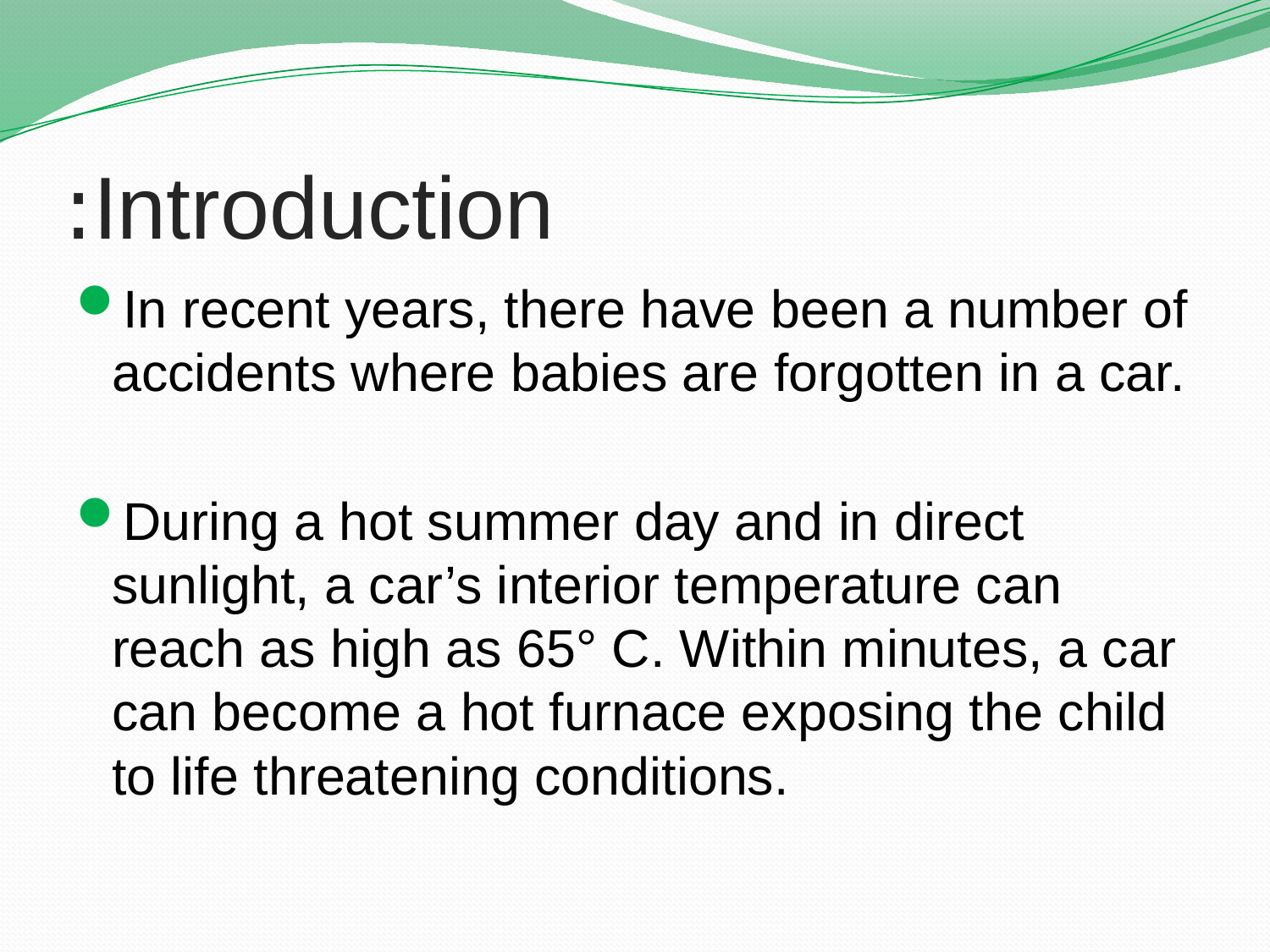

# Introduction:
In recent years, there have been a number of accidents where babies are forgotten in a car.

During a hot summer day and in direct sunlight, a car’s interior temperature can reach as high as 65° C. Within minutes, a car can become a hot furnace exposing the child to life threatening conditions.